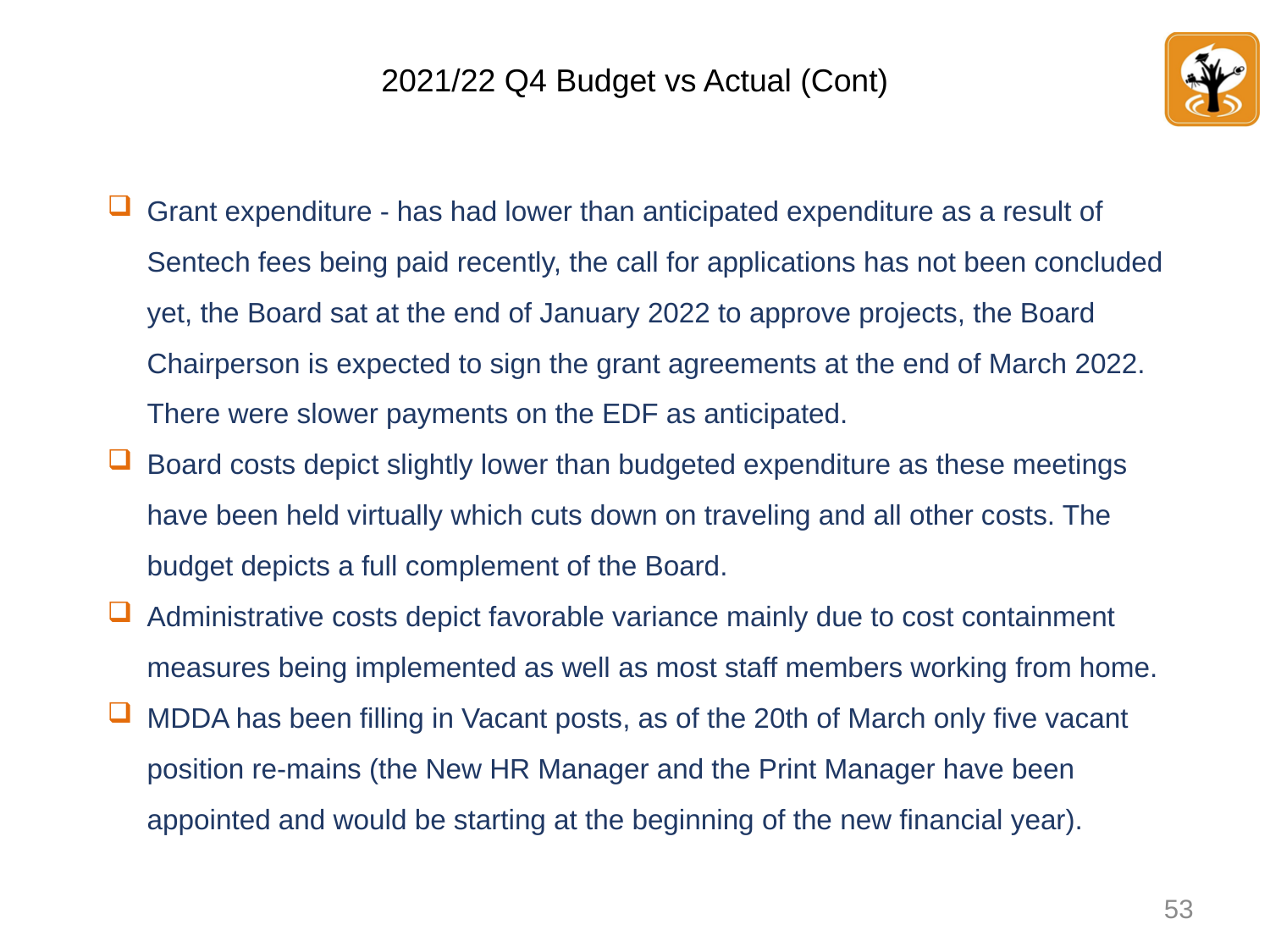

# 2021/22 Q4 Budget vs Actual (Cont)

Grant expenditure - has had lower than anticipated expenditure as a result of Sentech fees being paid recently, the call for applications has not been concluded yet, the Board sat at the end of January 2022 to approve projects, the Board Chairperson is expected to sign the grant agreements at the end of March 2022. There were slower payments on the EDF as anticipated.
Board costs depict slightly lower than budgeted expenditure as these meetings have been held virtually which cuts down on traveling and all other costs. The budget depicts a full complement of the Board.
Administrative costs depict favorable variance mainly due to cost containment measures being implemented as well as most staff members working from home.
MDDA has been filling in Vacant posts, as of the 20th of March only five vacant position re-mains (the New HR Manager and the Print Manager have been appointed and would be starting at the beginning of the new financial year).
53